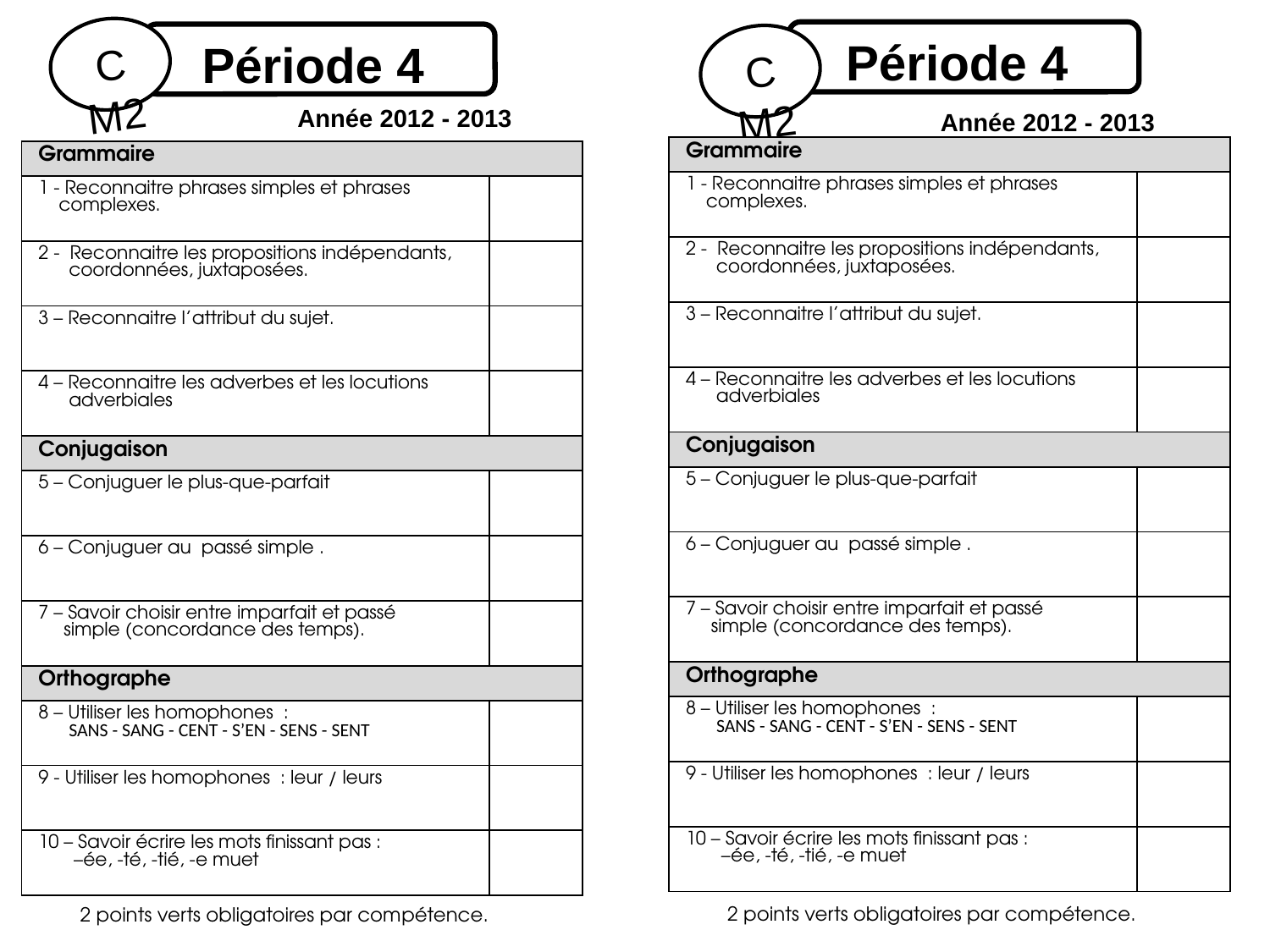

CM2

Période 4

Période 4

CM2

Année 2012 - 2013

Année 2012 - 2013

| Grammaire |  |
| --- | --- |
| 1 - Reconnaitre phrases simples et phrases complexes. |  |
| 2 - Reconnaitre les propositions indépendants, coordonnées, juxtaposées. |  |
| 3 – Reconnaitre l’attribut du sujet. |  |
| 4 – Reconnaitre les adverbes et les locutions adverbiales |  |
| Conjugaison |  |
| 5 – Conjuguer le plus-que-parfait |  |
| 6 – Conjuguer au passé simple . |  |
| 7 – Savoir choisir entre imparfait et passé simple (concordance des temps). |  |
| Orthographe |  |
| 8 – Utiliser les homophones : SANS - SANG - CENT - S’EN - SENS - SENT |  |
| 9 - Utiliser les homophones : leur / leurs |  |
| 10 – Savoir écrire les mots finissant pas : –ée, -té, -tié, -e muet |  |
| Grammaire |  |
| --- | --- |
| 1 - Reconnaitre phrases simples et phrases complexes. |  |
| 2 - Reconnaitre les propositions indépendants, coordonnées, juxtaposées. |  |
| 3 – Reconnaitre l’attribut du sujet. |  |
| 4 – Reconnaitre les adverbes et les locutions adverbiales |  |
| Conjugaison |  |
| 5 – Conjuguer le plus-que-parfait |  |
| 6 – Conjuguer au passé simple . |  |
| 7 – Savoir choisir entre imparfait et passé simple (concordance des temps). |  |
| Orthographe |  |
| 8 – Utiliser les homophones : SANS - SANG - CENT - S’EN - SENS - SENT |  |
| 9 - Utiliser les homophones : leur / leurs |  |
| 10 – Savoir écrire les mots finissant pas : –ée, -té, -tié, -e muet |  |
2 points verts obligatoires par compétence.
2 points verts obligatoires par compétence.